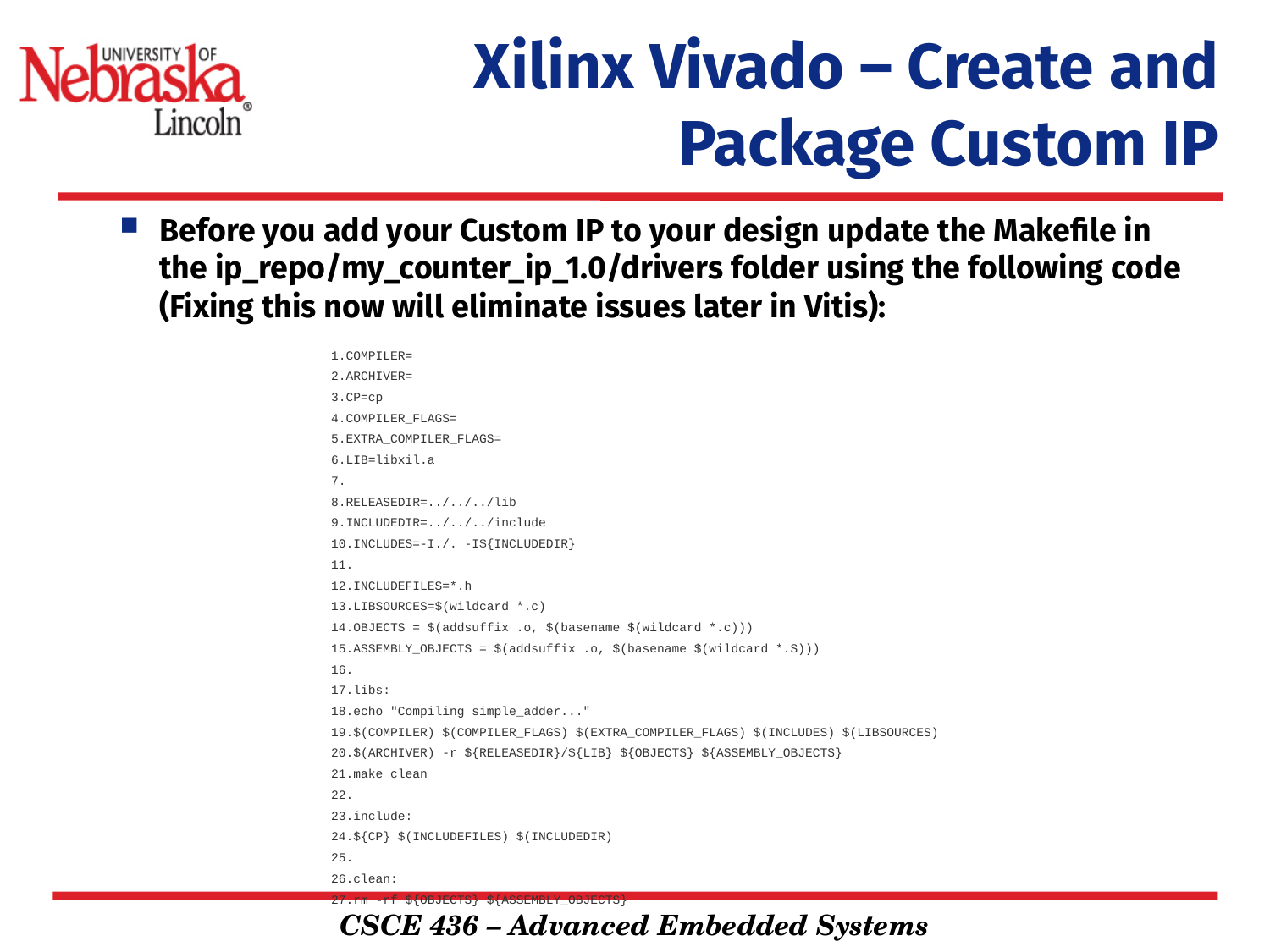

# Xilinx Vivado – Create and Package Custom IP
Before you add your Custom IP to your design update the Makefile in the ip_repo/my_counter_ip_1.0/drivers folder using the following code (Fixing this now will eliminate issues later in Vitis):
COMPILER=
ARCHIVER=
CP=cp
COMPILER_FLAGS=
EXTRA_COMPILER_FLAGS=
LIB=libxil.a

RELEASEDIR=../../../lib
INCLUDEDIR=../../../include
INCLUDES=-I./. -I${INCLUDEDIR}

INCLUDEFILES=*.h
LIBSOURCES=$(wildcard *.c)
OBJECTS = $(addsuffix .o, $(basename $(wildcard *.c)))
ASSEMBLY_OBJECTS = $(addsuffix .o, $(basename $(wildcard *.S)))

libs:
echo "Compiling simple_adder..."
$(COMPILER) $(COMPILER_FLAGS) $(EXTRA_COMPILER_FLAGS) $(INCLUDES) $(LIBSOURCES)
$(ARCHIVER) -r ${RELEASEDIR}/${LIB} ${OBJECTS} ${ASSEMBLY_OBJECTS}
make clean

include:
${CP} $(INCLUDEFILES) $(INCLUDEDIR)

clean:
rm -rf ${OBJECTS} ${ASSEMBLY_OBJECTS}